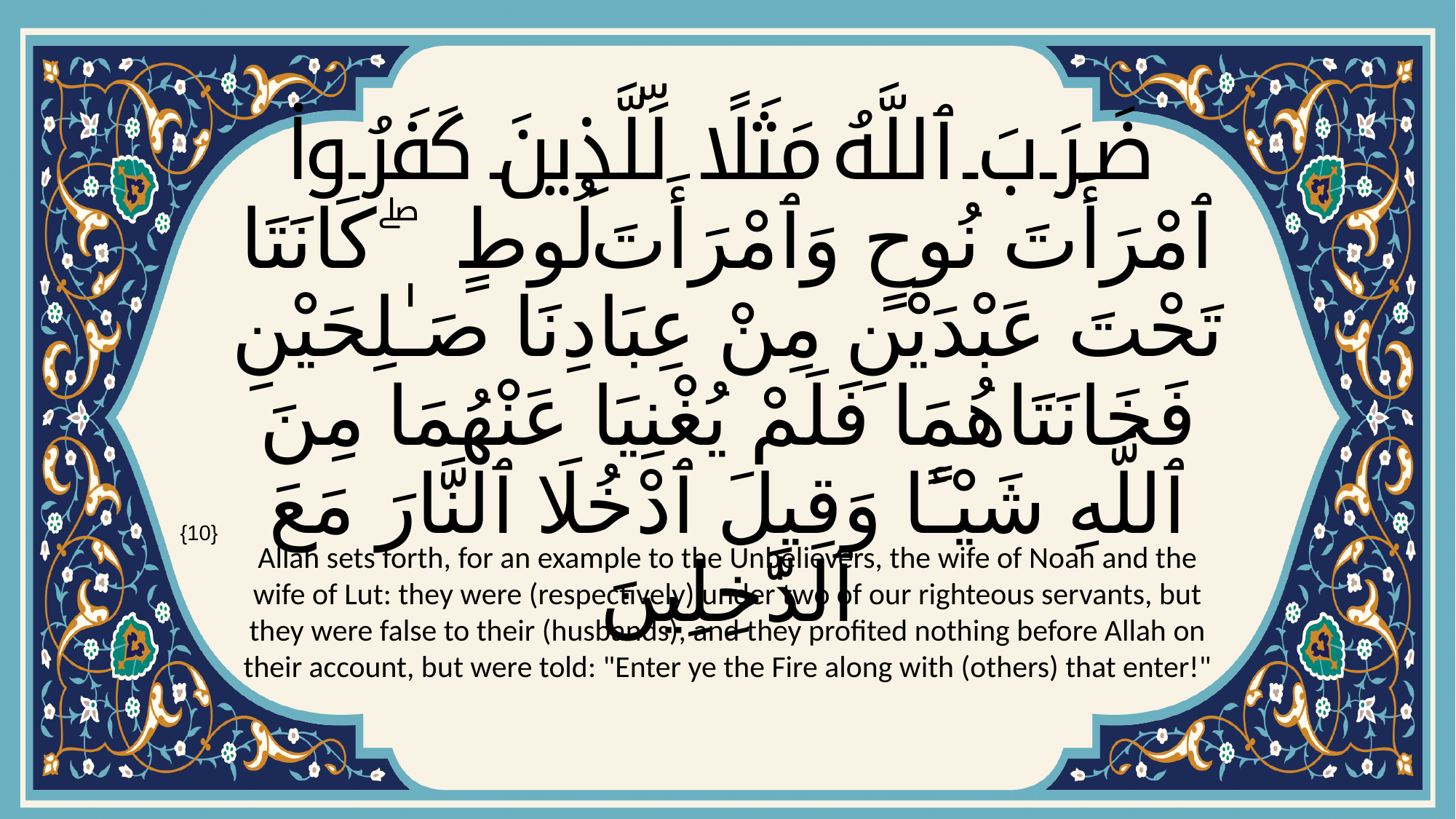

# ضَرَبَ ٱللَّهُ مَثَلًا لِّلَّذِينَ كَفَرُوا۟ ٱمْرَأَتَ نُوحٍ وَٱمْرَأَتَ لُوطٍ ۖ كَانَتَا تَحْتَ عَبْدَيْنِ مِنْ عِبَادِنَا صَـٰلِحَيْنِ فَخَانَتَاهُمَا فَلَمْ يُغْنِيَا عَنْهُمَا مِنَ ٱللَّهِ شَيْـًٔا وَقِيلَ ٱدْخُلَا ٱلنَّارَ مَعَ ٱلدَّٰخِلِينَ
{10}
Allah sets forth, for an example to the Unbelievers, the wife of Noah and the wife of Lut: they were (respectively) under two of our righteous servants, but they were false to their (husbands), and they profited nothing before Allah on their account, but were told: "Enter ye the Fire along with (others) that enter!"